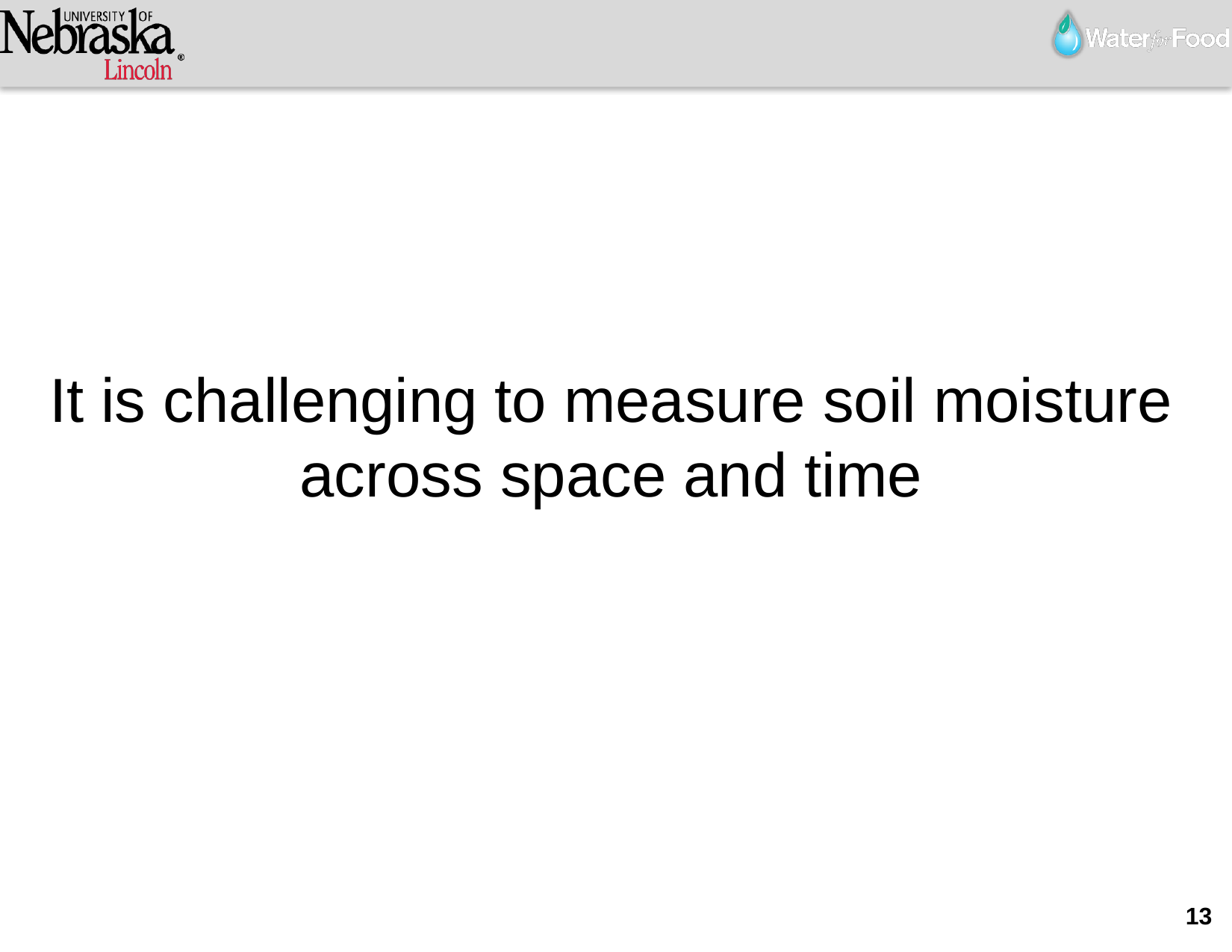

It is challenging to measure soil moisture across space and time
13